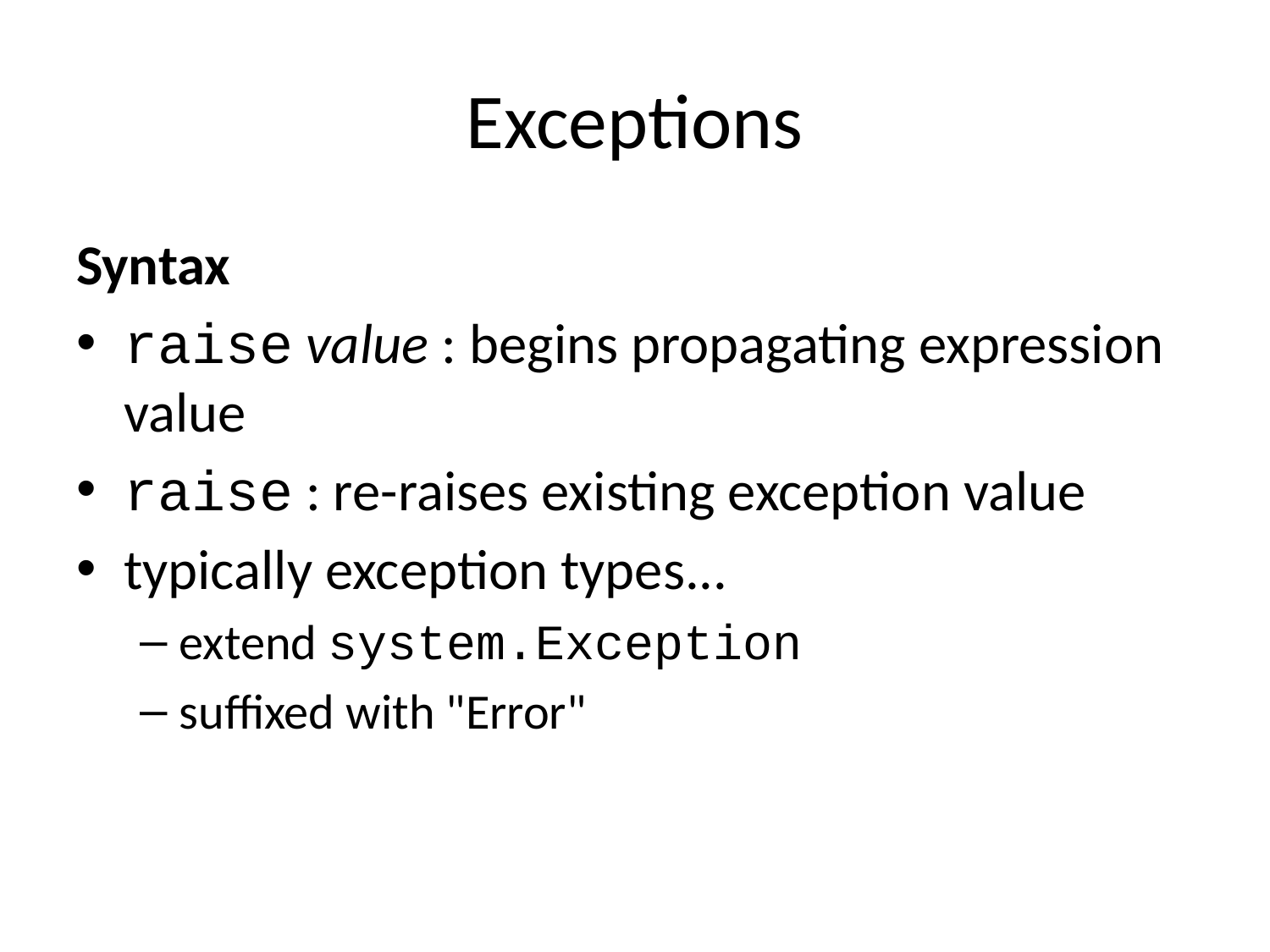

# Exceptions
Syntax
raise value : begins propagating expression value
raise : re-raises existing exception value
typically exception types...
extend system.Exception
suffixed with "Error"